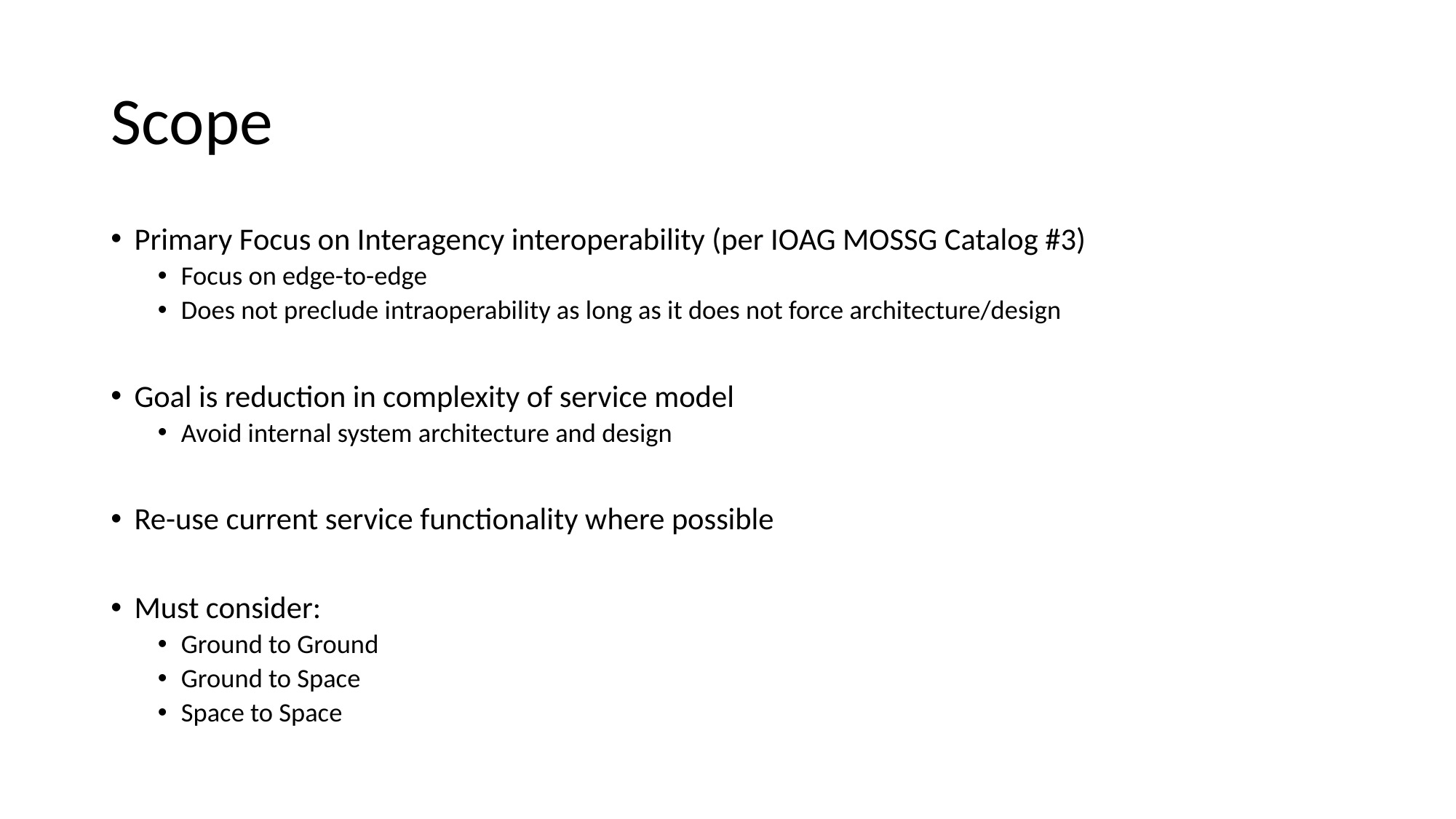

# Scope
Primary Focus on Interagency interoperability (per IOAG MOSSG Catalog #3)
Focus on edge-to-edge
Does not preclude intraoperability as long as it does not force architecture/design

Goal is reduction in complexity of service model
Avoid internal system architecture and design

Re-use current service functionality where possible

Must consider:
Ground to Ground
Ground to Space
Space to Space